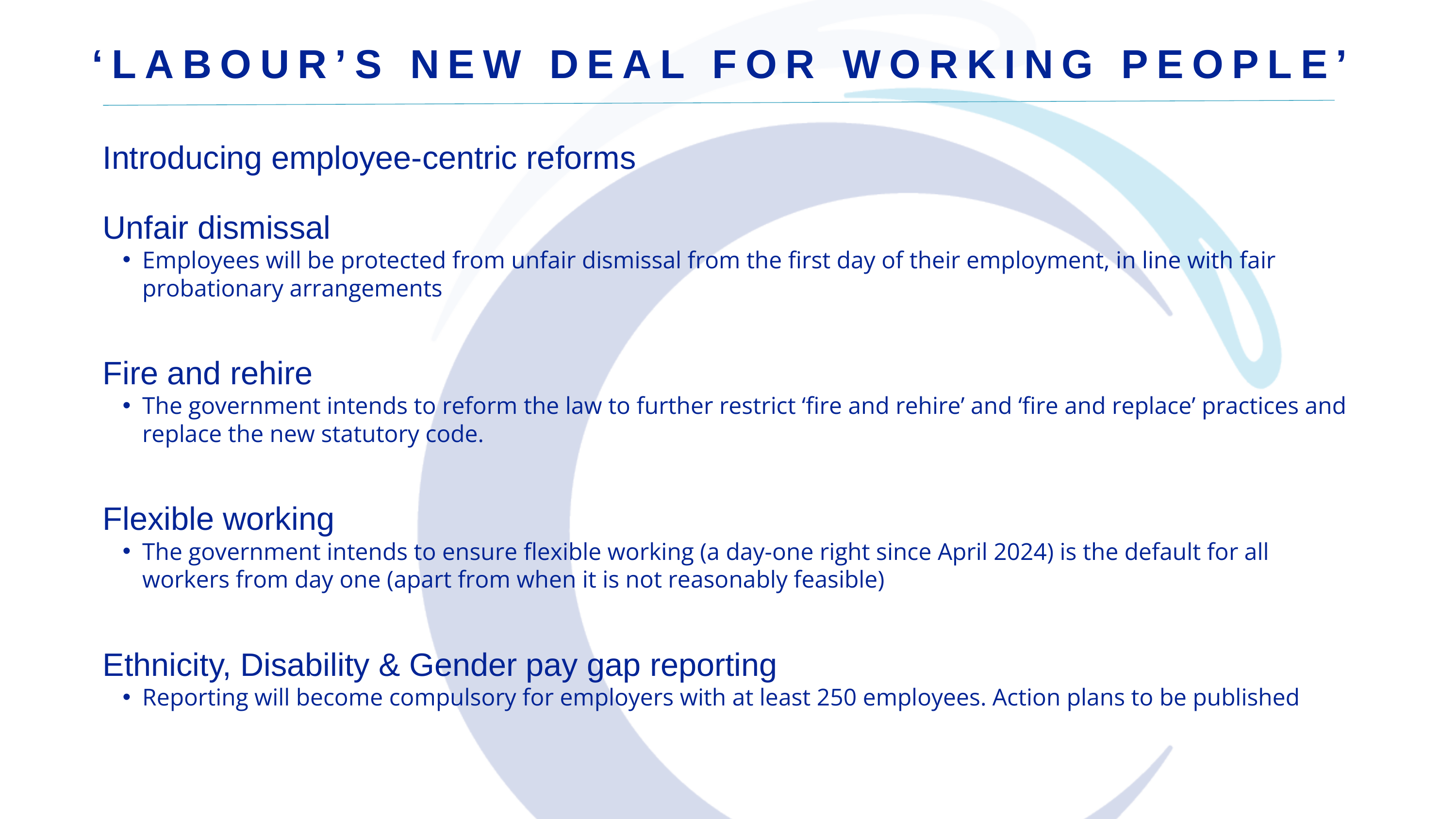

‘LABOUR’S NEW DEAL FOR WORKING PEOPLE’

Introducing employee-centric reforms
Unfair dismissal
Employees will be protected from unfair dismissal from the first day of their employment, in line with fair probationary arrangements
Fire and rehire
The government intends to reform the law to further restrict ‘fire and rehire’ and ‘fire and replace’ practices and replace the new statutory code.
Flexible working
The government intends to ensure flexible working (a day-one right since April 2024) is the default for all workers from day one (apart from when it is not reasonably feasible)
Ethnicity, Disability & Gender pay gap reporting
Reporting will become compulsory for employers with at least 250 employees. Action plans to be published